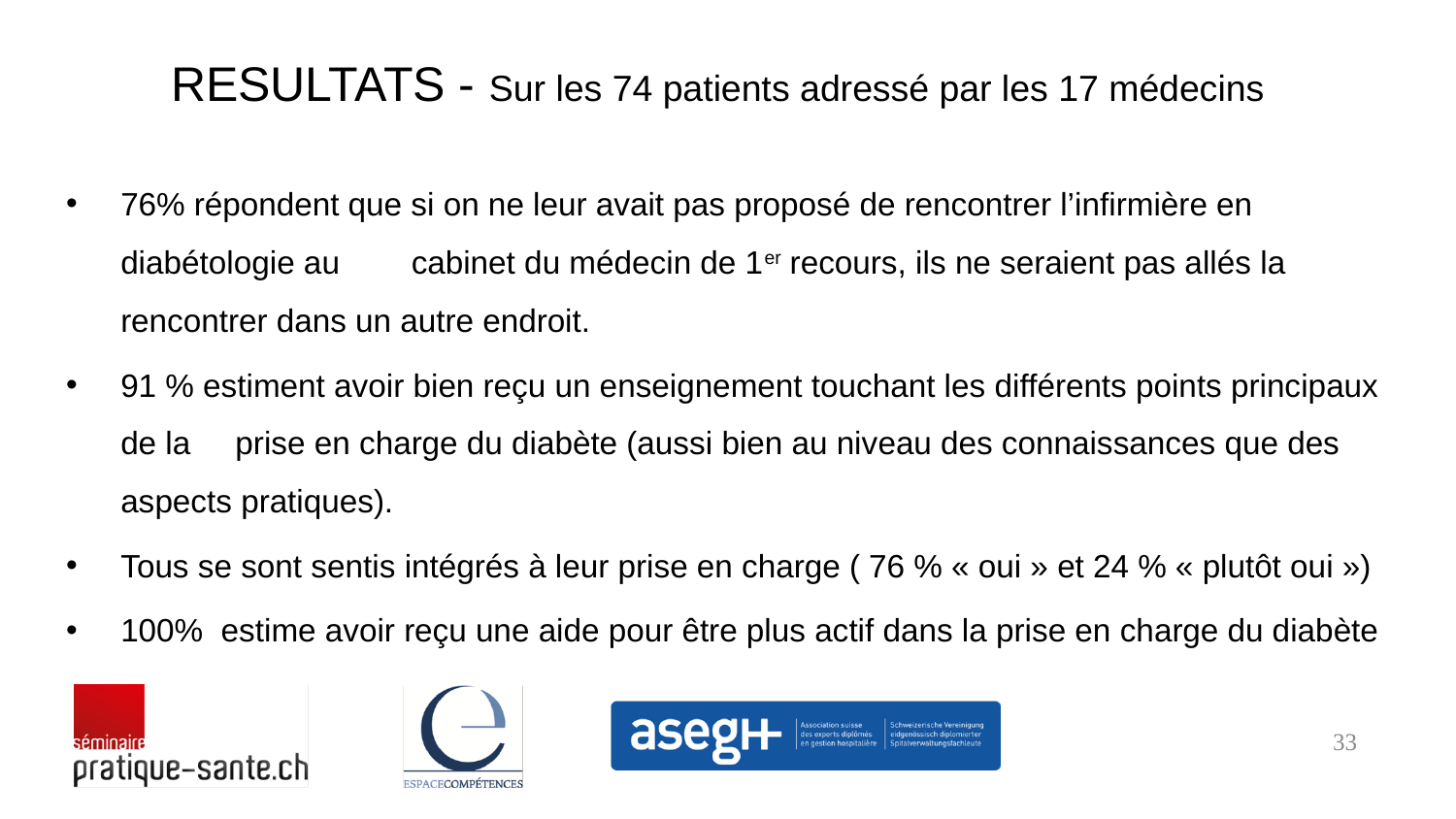

# RESULTATS - Sur les 74 patients adressé par les 17 médecins
76% répondent que si on ne leur avait pas proposé de rencontrer l’infirmière en diabétologie au        cabinet du médecin de 1er recours, ils ne seraient pas allés la rencontrer dans un autre endroit.
91 % estiment avoir bien reçu un enseignement touchant les différents points principaux de la     prise en charge du diabète (aussi bien au niveau des connaissances que des aspects pratiques).
Tous se sont sentis intégrés à leur prise en charge ( 76 % « oui » et 24 % « plutôt oui »)
100%  estime avoir reçu une aide pour être plus actif dans la prise en charge du diabète
33